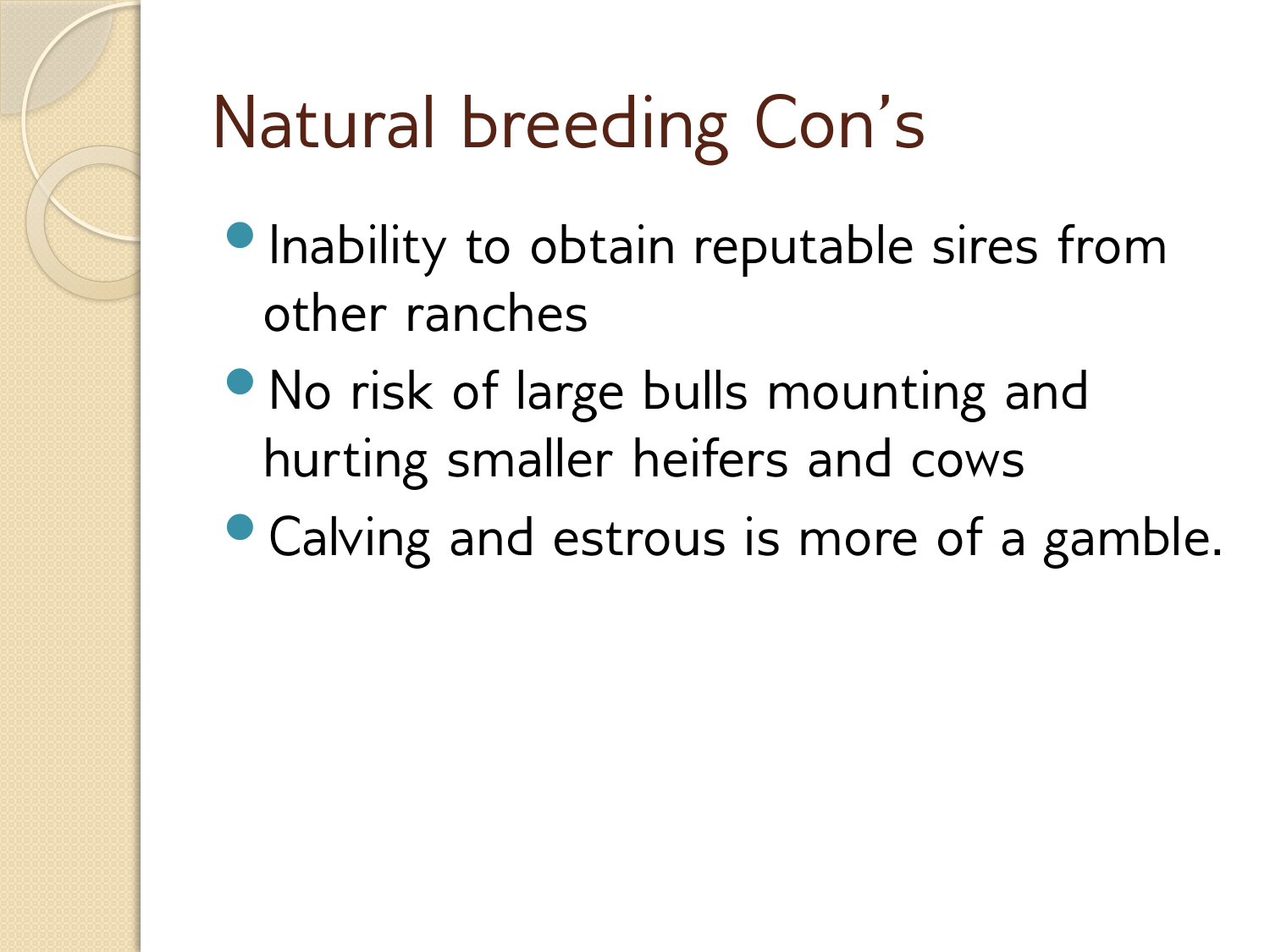

# Natural breeding Con’s
Inability to obtain reputable sires from other ranches
No risk of large bulls mounting and hurting smaller heifers and cows
Calving and estrous is more of a gamble.